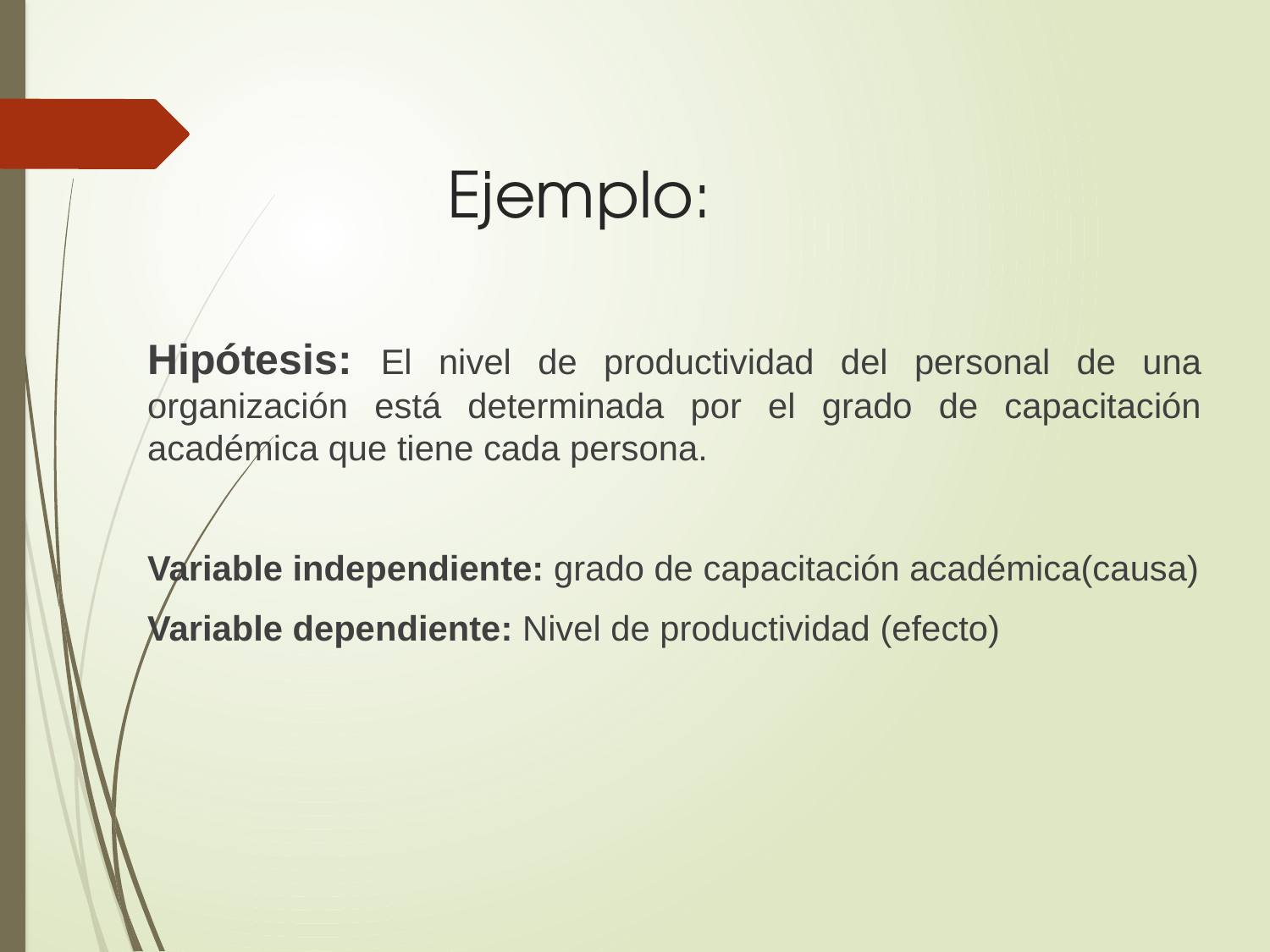

# Ejemplo:
Hipótesis: El nivel de productividad del personal de una organización está determinada por el grado de capacitación académica que tiene cada persona.

Variable independiente: grado de capacitación académica(causa)
Variable dependiente: Nivel de productividad (efecto)